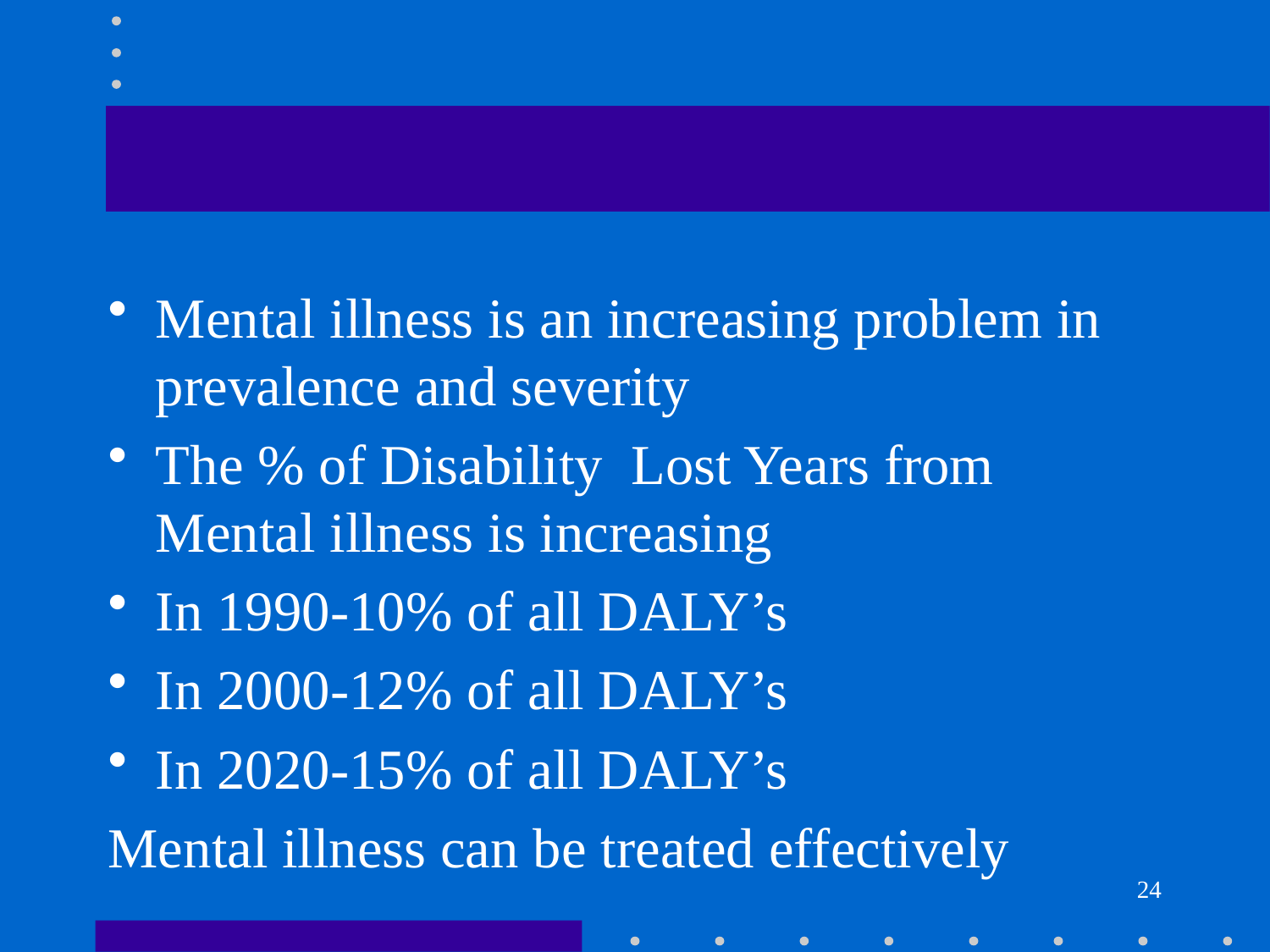

#
Mental illness is an increasing problem in prevalence and severity
The % of Disability  Lost Years from Mental illness is increasing
In 1990-10% of all DALY’s
In 2000-12% of all DALY’s
In 2020-15% of all DALY’s
Mental illness can be treated effectively
24